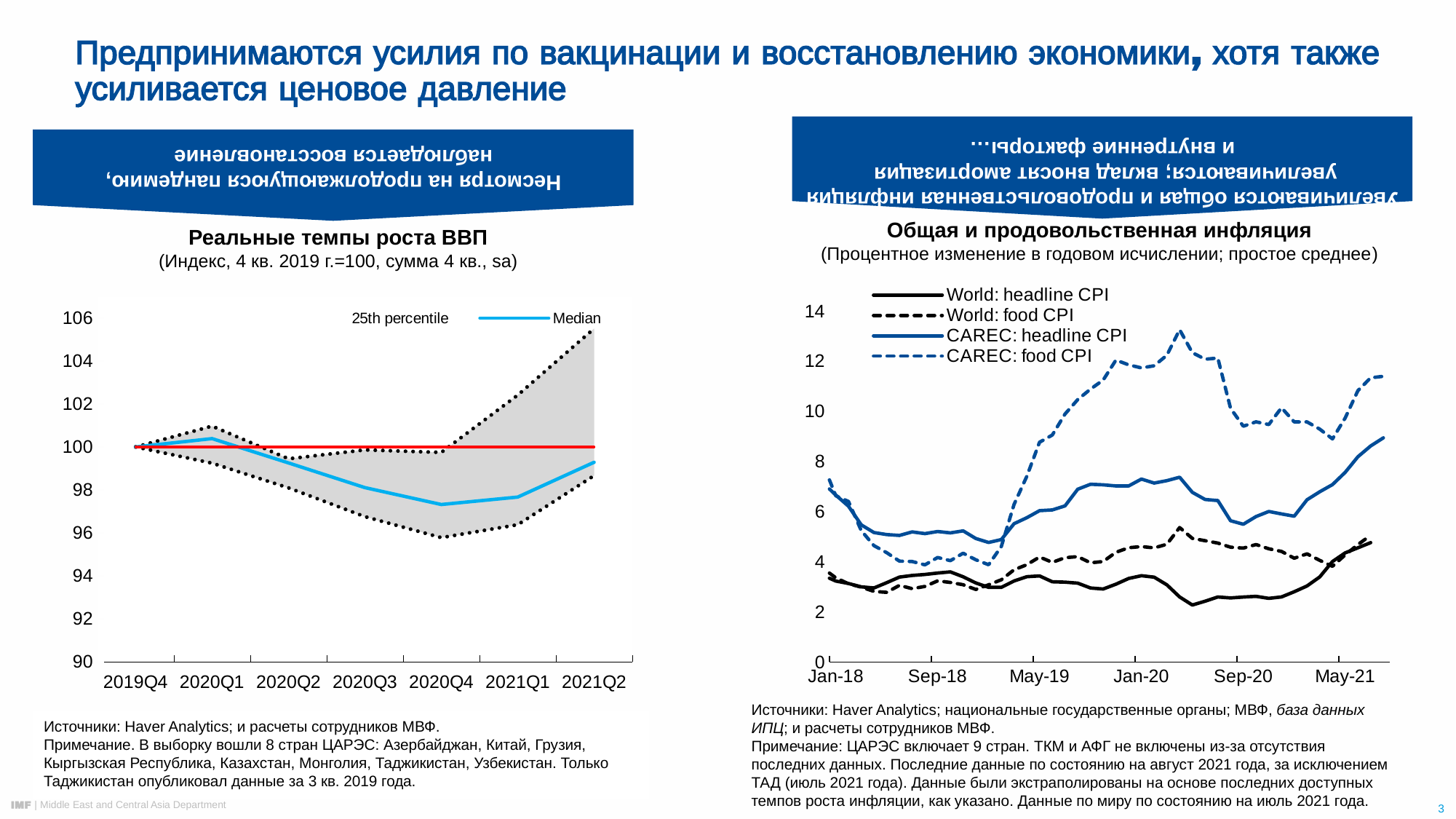

Увеличиваются общая и продовольственная инфляция увеличиваются; вклад вносят амортизация
и внутренние факторы…

Несмотря на продолжающуюся пандемию,
наблюдается восстановление
# Предпринимаются усилия по вакцинации и восстановлению экономики, хотя также усиливается ценовое давление
Общая и продовольственная инфляция
(Процентное изменение в годовом исчислении; простое среднее)

Реальные темпы роста ВВП
(Индекс, 4 кв. 2019 г.=100, сумма 4 кв., sa)

### Chart

| Category | World: headline CPI | World: food CPI | CAREC: headline CPI | CAREC: food CPI |
|---|---|---|---|---|
| 42736 | 3.569021224975586 | 3.6822383403778076 | 5.338040922381461 | 5.105357819505439 |
| 42767 | 3.8219664096832275 | 3.8612005710601807 | 5.816826818131399 | 5.798031535830145 |
| 42795 | 3.891637086868286 | 4.013799667358398 | 6.527769037374662 | 7.485362528684163 |
| 42826 | 3.8989646434783936 | 3.9426212310791016 | 6.798428643785846 | 8.704191161663724 |
| 42856 | 3.7021782398223877 | 3.8917429447174072 | 7.110650362736891 | 9.568216809433753 |
| 42887 | 3.5074775218963623 | 3.7982773780822754 | 7.211321081419438 | 9.387943385804252 |
| 42917 | 3.4478232860565186 | 3.6503190994262695 | 7.089057621850466 | 8.938381585342075 |
| 42948 | 3.614003896713257 | 3.8485679626464844 | 7.254381618102481 | 9.004034501316742 |
| 42979 | 3.655278444290161 | 3.923798084259033 | 7.059361410728208 | 8.160036543532918 |
| 43009 | 3.5855934619903564 | 4.030961036682129 | 7.32776146693257 | 8.171446258212567 |
| 43040 | 3.5558319091796875 | 3.8775577545166016 | 7.206056939323383 | 7.634139815360516 |
| 43070 | 3.4599967002868652 | 3.736266851425171 | 7.149562090042845 | 7.907360217155816 |
| 43101 | 3.233184576034546 | 3.36399245262146 | 6.664534017040744 | 6.6343732741012325 |
| 43132 | 3.134920597076416 | 3.122777223587036 | 6.2182119971580425 | 6.408330033825497 |
| 43160 | 3.0009500980377197 | 2.9889822006225586 | 5.475076200147975 | 5.245440388953026 |
| 43191 | 2.957217216491699 | 2.817176580429077 | 5.167602976609719 | 4.6439886630835865 |
| 43221 | 3.167726993560791 | 2.781867265701294 | 5.087382564022741 | 4.364754813787044 |
| 43252 | 3.390092372894287 | 3.061367988586426 | 5.0529072872164775 | 4.027536494622306 |
| 43282 | 3.455587387084961 | 2.9271252155303955 | 5.193705093022282 | 4.01237874786148 |
| 43313 | 3.4960532188415527 | 3.0175342559814453 | 5.125256424055703 | 3.880164159500474 |
| 43344 | 3.5525362491607666 | 3.2391443252563477 | 5.2092312597785275 | 4.1720717362603565 |
| 43374 | 3.597928285598755 | 3.1757898330688477 | 5.1547577785693175 | 4.046038013057778 |
| 43405 | 3.402108669281006 | 3.0848846435546875 | 5.234126462819885 | 4.343333285347741 |
| 43435 | 3.1555018424987793 | 2.8968963623046875 | 4.928635784757939 | 4.079691821520498 |
| 43466 | 2.9807939529418945 | 3.0837714672088623 | 4.77187310560243 | 3.8834816095185087 |
| 43497 | 2.979844808578491 | 3.2839064598083496 | 4.888048545935266 | 4.6139936169904425 |
| 43525 | 3.235060214996338 | 3.682502508163452 | 5.521149713019938 | 6.29040280056133 |
| 43556 | 3.4066343307495117 | 3.884077548980713 | 5.759188855365904 | 7.413904501734262 |
| 43586 | 3.43678879737854 | 4.191347122192383 | 6.040493070783736 | 8.773674335348302 |
| 43617 | 3.2042477130889893 | 3.9789373874664307 | 6.070861552488525 | 9.061011306883167 |
| 43647 | 3.188338279724121 | 4.165034294128418 | 6.231050284602357 | 9.899882256528974 |
| 43678 | 3.1495249271392822 | 4.206728935241699 | 6.897435688839224 | 10.475990222974325 |
| 43709 | 2.9557275772094727 | 3.960033416748047 | 7.095782973826638 | 10.891844385173455 |
| 43739 | 2.916045904159546 | 4.0122575759887695 | 7.073403477796972 | 11.254171960230602 |
| 43770 | 3.1073532104492188 | 4.3806047439575195 | 7.027534154547431 | 12.05171007995924 |
| 43800 | 3.3365838527679443 | 4.562569618225098 | 7.027950807065872 | 11.861202401686818 |
| 43831 | 3.4462597370147705 | 4.6080827713012695 | 7.30347109543592 | 11.73841590031677 |
| 43862 | 3.3872663974761963 | 4.556160926818848 | 7.143720531696368 | 11.824400081227408 |
| 43891 | 3.082676410675049 | 4.70012092590332 | 7.23939649376262 | 12.244801557236116 |
| 43922 | 2.5977067947387695 | 5.366487979888916 | 7.377015878721803 | 13.262595290528871 |
| 43952 | 2.2748773097991943 | 4.933886528015137 | 6.772478488969592 | 12.347862408077109 |
| 43983 | 2.4288337230682373 | 4.841548442840576 | 6.487073326862697 | 12.085468352171896 |
| 44013 | 2.596869945526123 | 4.748362064361572 | 6.443657305826768 | 12.132655255091915 |
| 44044 | 2.558373212814331 | 4.583727836608887 | 5.639848871393042 | 10.12804266660839 |
| 44075 | 2.595428228378296 | 4.546080112457275 | 5.499200877978029 | 9.411699716881145 |
| 44105 | 2.6221654415130615 | 4.689238548278809 | 5.805867666885868 | 9.586538528588703 |
| 44136 | 2.5407888889312744 | 4.519049167633057 | 6.008953865171716 | 9.478611857523374 |
| 44166 | 2.5976545810699463 | 4.414823532104492 | 5.910271395992108 | 10.149140821131873 |
| 44197 | 2.8063788414001465 | 4.1442437171936035 | 5.82046665520103 | 9.584281014712518 |
| 44228 | 3.0363497734069824 | 4.317354202270508 | 6.47486038543158 | 9.585242931864563 |
| 44256 | 3.3955163955688477 | 4.057281494140625 | 6.794932852438081 | 9.296412453783132 |
| 44287 | 4.012308597564697 | 3.820430278778076 | 7.081940947988136 | 8.905895229776883 |
| 44317 | 4.357033729553223 | 4.2765703201293945 | 7.571898355039429 | 9.741212152805009 |
| 44348 | 4.558643817901611 | 4.6876420974731445 | 8.193807400389638 | 10.832609761467905 |
| 44378 | 4.764719009399414 | 5.06026029586792 | 8.623923227634904 | 11.344723080914724 |
| 44409 | None | None | 8.94833611910531 | 11.403082133852582 |

### Chart

| Category | 25th percentile | 75th-25th percentile range | 25th percentile | 75th percentile | Median | 100 line |
|---|---|---|---|---|---|---|
| 2019Q4 | 100.0 | 0.0 | 100.0 | 100.0 | 100.0 | 100.0 |
| 2020Q1 | 99.24365834044909 | 1.7262003647044821 | 99.24365834044909 | 100.96985870515357 | 100.38700496338204 | 100.0 |
| 2020Q2 | 98.0909433776103 | 1.3570391643635702 | 98.0909433776103 | 99.44798254197387 | 99.25426353430184 | 100.0 |
| 2020Q3 | 96.75258060851372 | 3.108956825411113 | 96.75258060851372 | 99.86153743392484 | 98.10373751163091 | 100.0 |
| 2020Q4 | 95.77544729545794 | 3.9694656878378396 | 95.77544729545794 | 99.74491298329578 | 97.31793388789347 | 100.0 |
| 2021Q1 | 96.37649761377406 | 6.0365343194522865 | 96.37649761377406 | 102.41303193322635 | 97.662564073257 | 100.0 |
| 2021Q2 | 98.66555893447992 | 6.845228211854547 | 98.66555893447992 | 105.51078714633447 | 99.28673076255595 | 100.0 |
Источники: Haver Analytics; национальные государственные органы; МВФ, база данных ИПЦ; и расчеты сотрудников МВФ.
Примечание: ЦАРЭС включает 9 стран. ТКМ и АФГ не включены из-за отсутствия последних данных. Последние данные по состоянию на август 2021 года, за исключением ТАД (июль 2021 года). Данные были экстраполированы на основе последних доступных темпов роста инфляции, как указано. Данные по миру по состоянию на июль 2021 года.
Источники: Haver Analytics; и расчеты сотрудников МВФ.
Примечание. В выборку вошли 8 стран ЦАРЭС: Азербайджан, Китай, Грузия, Кыргызская Республика, Казахстан, Монголия, Таджикистан, Узбекистан. Только Таджикистан опубликовал данные за 3 кв. 2019 года.